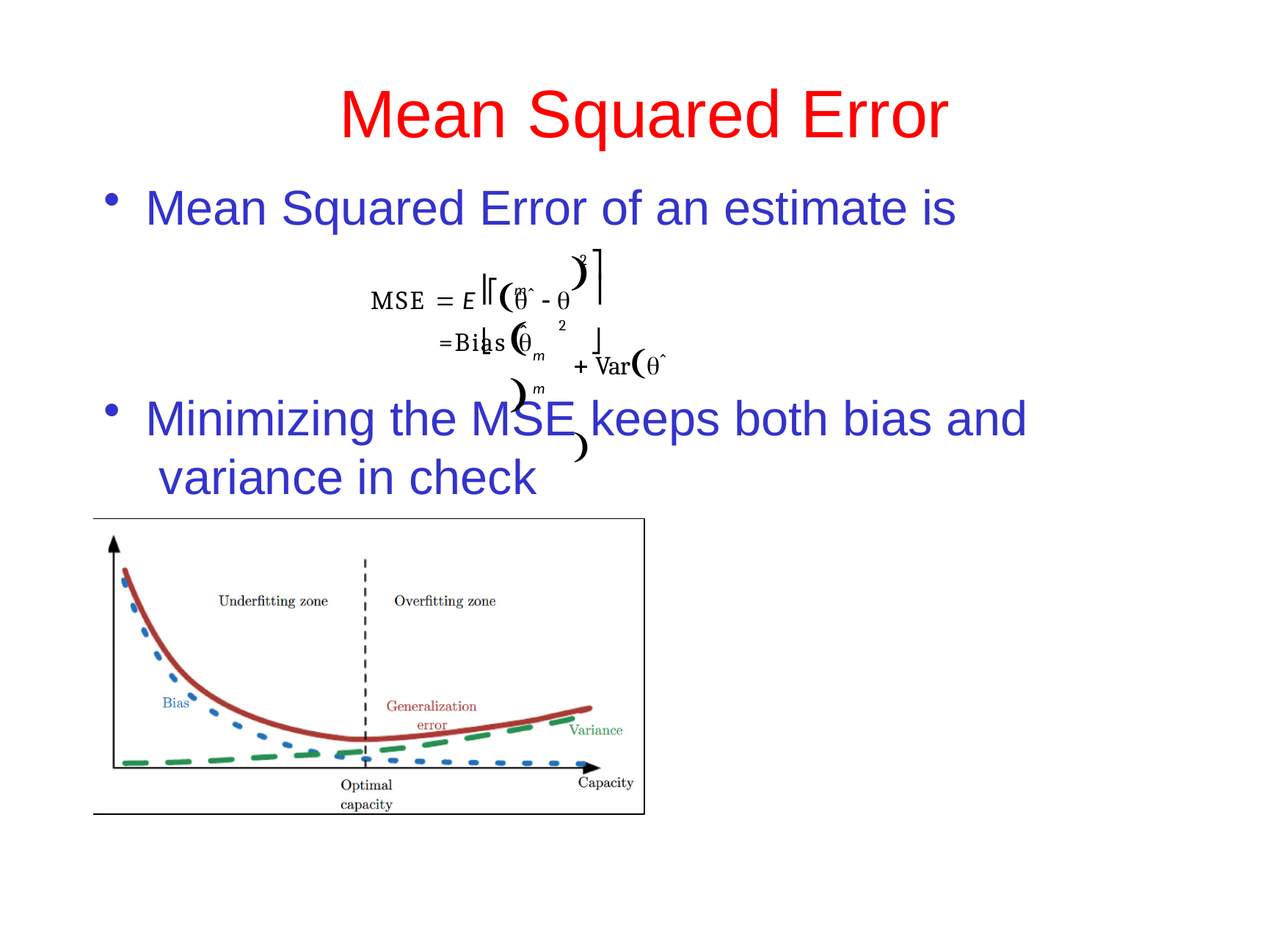

# Mean	Squared	Error
Mean Squared Error of an estimate is
MSE = E ⎡(θˆ	− θ
)
⎤
2
⎢⎣
⎥⎦
m
+ Var(θˆ	)
(	)
2
ˆ
m	m
=Bias θ
Minimizing the MSE keeps both bias and  variance in check